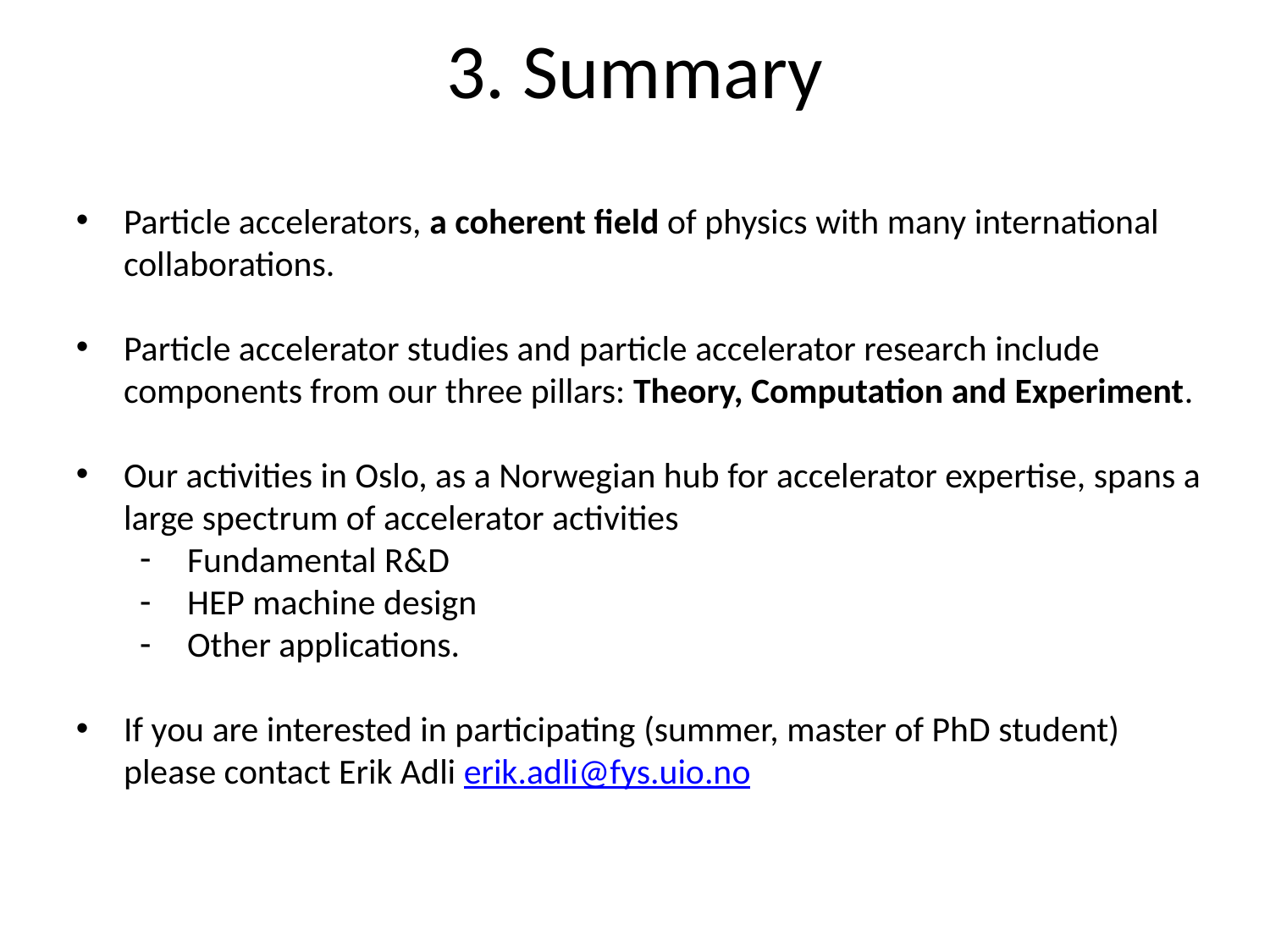

# 3. Summary
Particle accelerators, a coherent field of physics with many international collaborations.

Particle accelerator studies and particle accelerator research include components from our three pillars: Theory, Computation and Experiment.

Our activities in Oslo, as a Norwegian hub for accelerator expertise, spans a large spectrum of accelerator activities
Fundamental R&D
HEP machine design
Other applications.

If you are interested in participating (summer, master of PhD student) please contact Erik Adli erik.adli@fys.uio.no